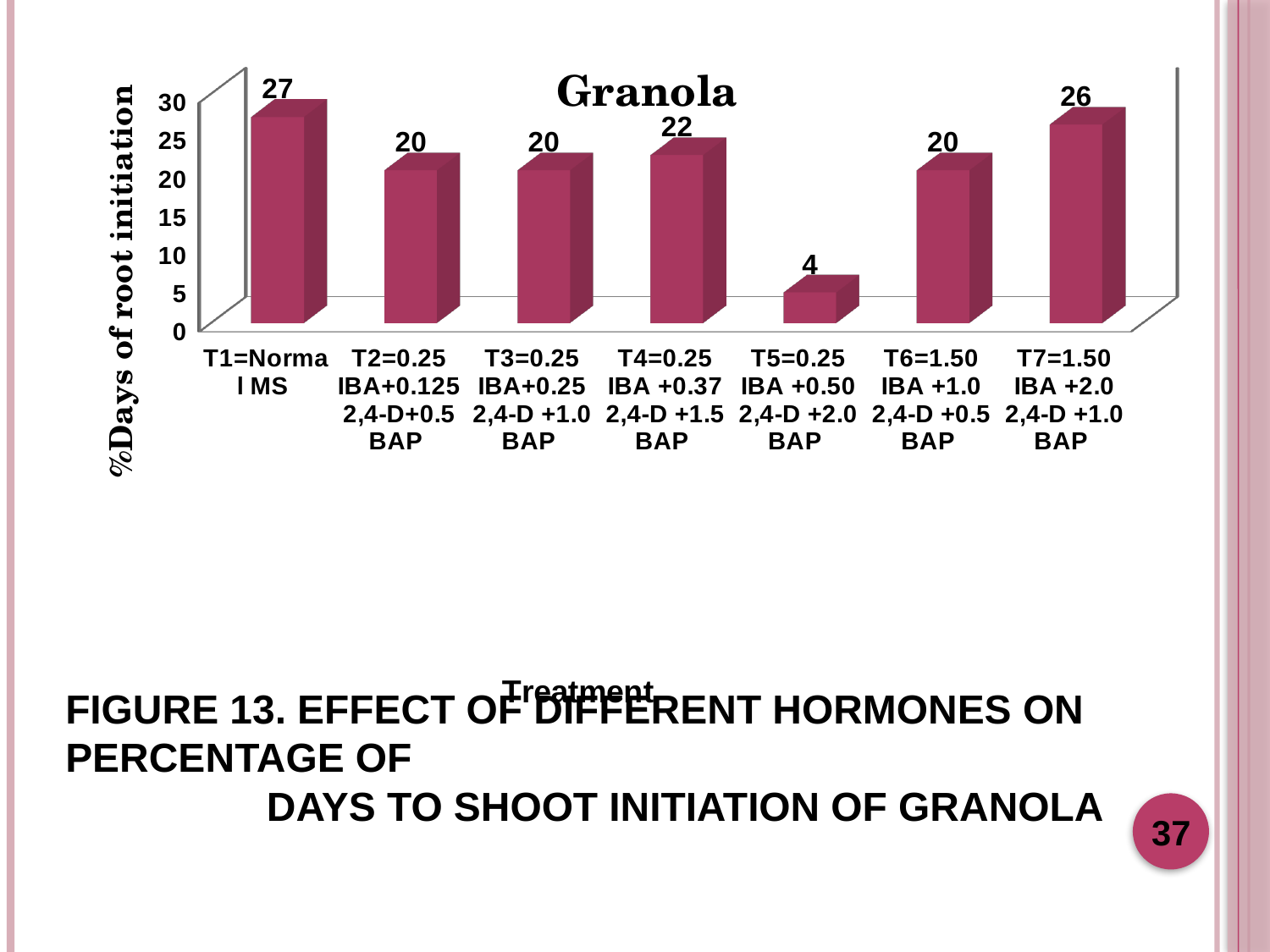

[unsupported chart]

# Figure 13. Effect of different hormones on percentage of days to shoot initiation of Granola
37